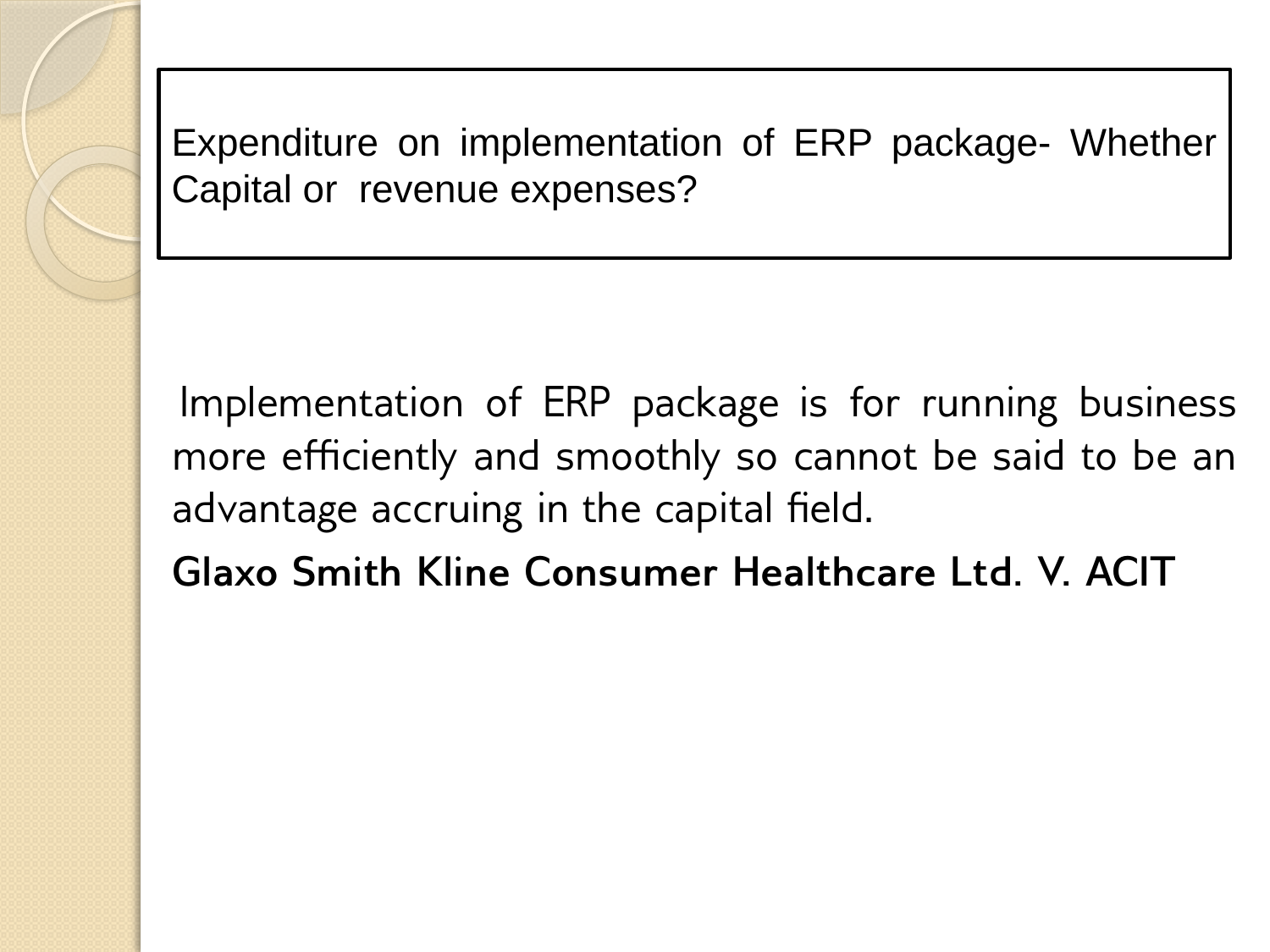

# Expenditure on implementation of ERP package- Whether Capital or  revenue expenses?
 	Implementation of ERP package is for running business more efficiently and smoothly so cannot be said to be an advantage accruing in the capital field.
	Glaxo Smith Kline Consumer Healthcare Ltd. V. ACIT